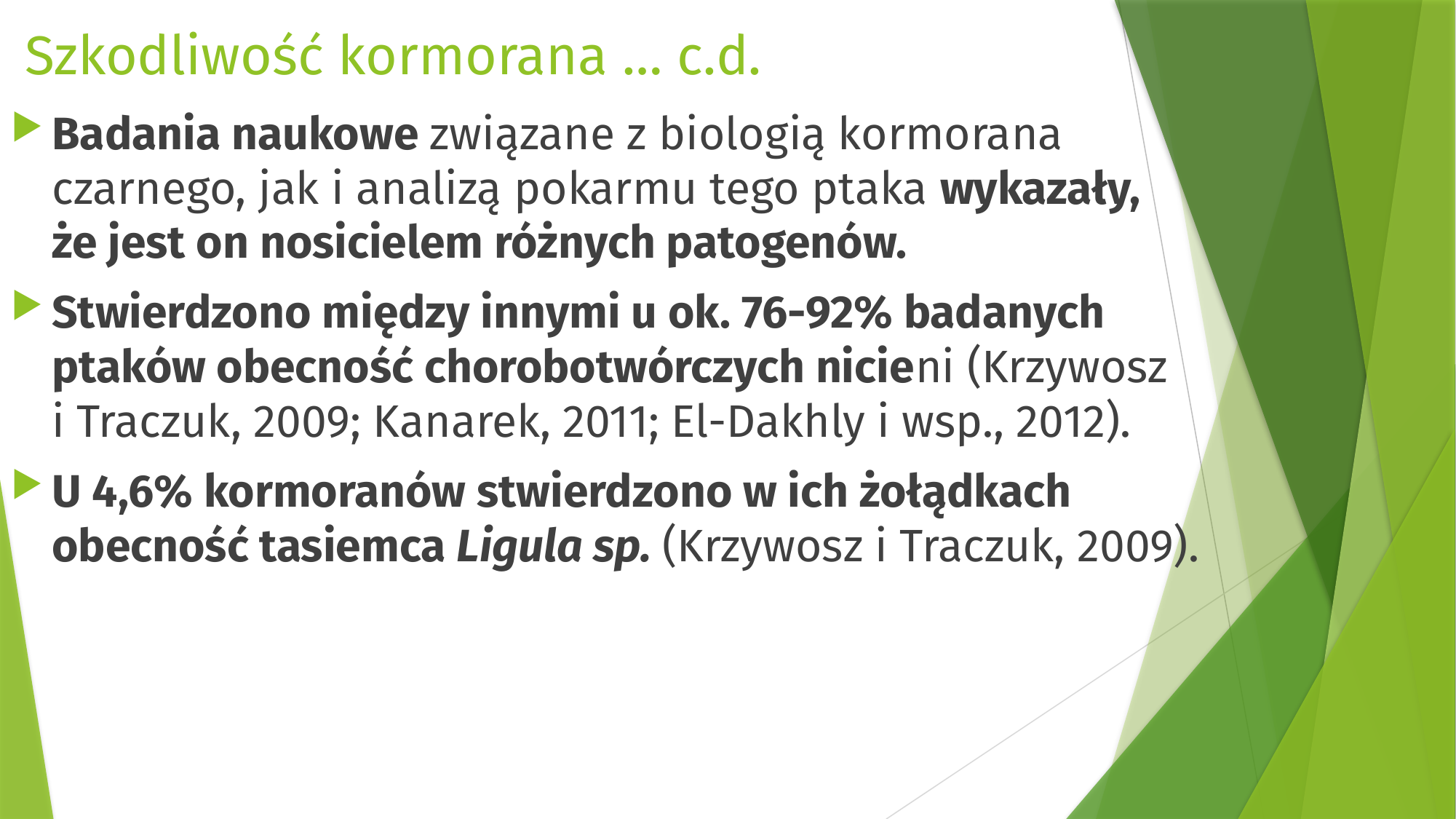

# Szkodliwość kormorana … c.d.
Badania naukowe związane z biologią kormorana czarnego, jak i analizą pokarmu tego ptaka wykazały,
że jest on nosicielem różnych patogenów.
Stwierdzono między innymi u ok. 76-92% badanych ptaków obecność chorobotwórczych nicieni (Krzywosz
i Traczuk, 2009; Kanarek, 2011; El-Dakhly i wsp., 2012).
U 4,6% kormoranów stwierdzono w ich żołądkach obecność tasiemca Ligula sp. (Krzywosz i Traczuk, 2009).